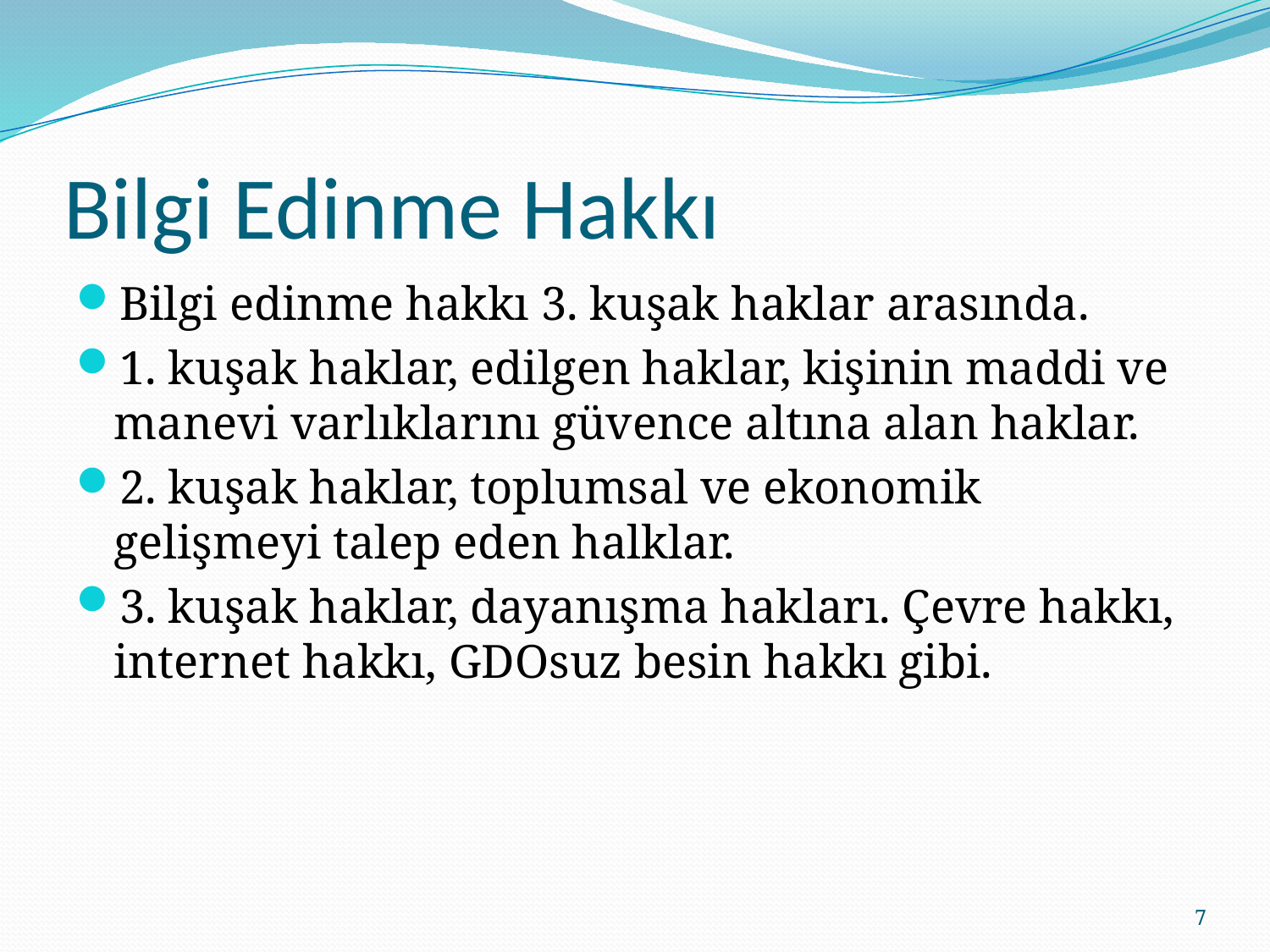

# Bilgi Edinme Hakkı
Bilgi edinme hakkı 3. kuşak haklar arasında.
1. kuşak haklar, edilgen haklar, kişinin maddi ve manevi varlıklarını güvence altına alan haklar.
2. kuşak haklar, toplumsal ve ekonomik gelişmeyi talep eden halklar.
3. kuşak haklar, dayanışma hakları. Çevre hakkı, internet hakkı, GDOsuz besin hakkı gibi.
7